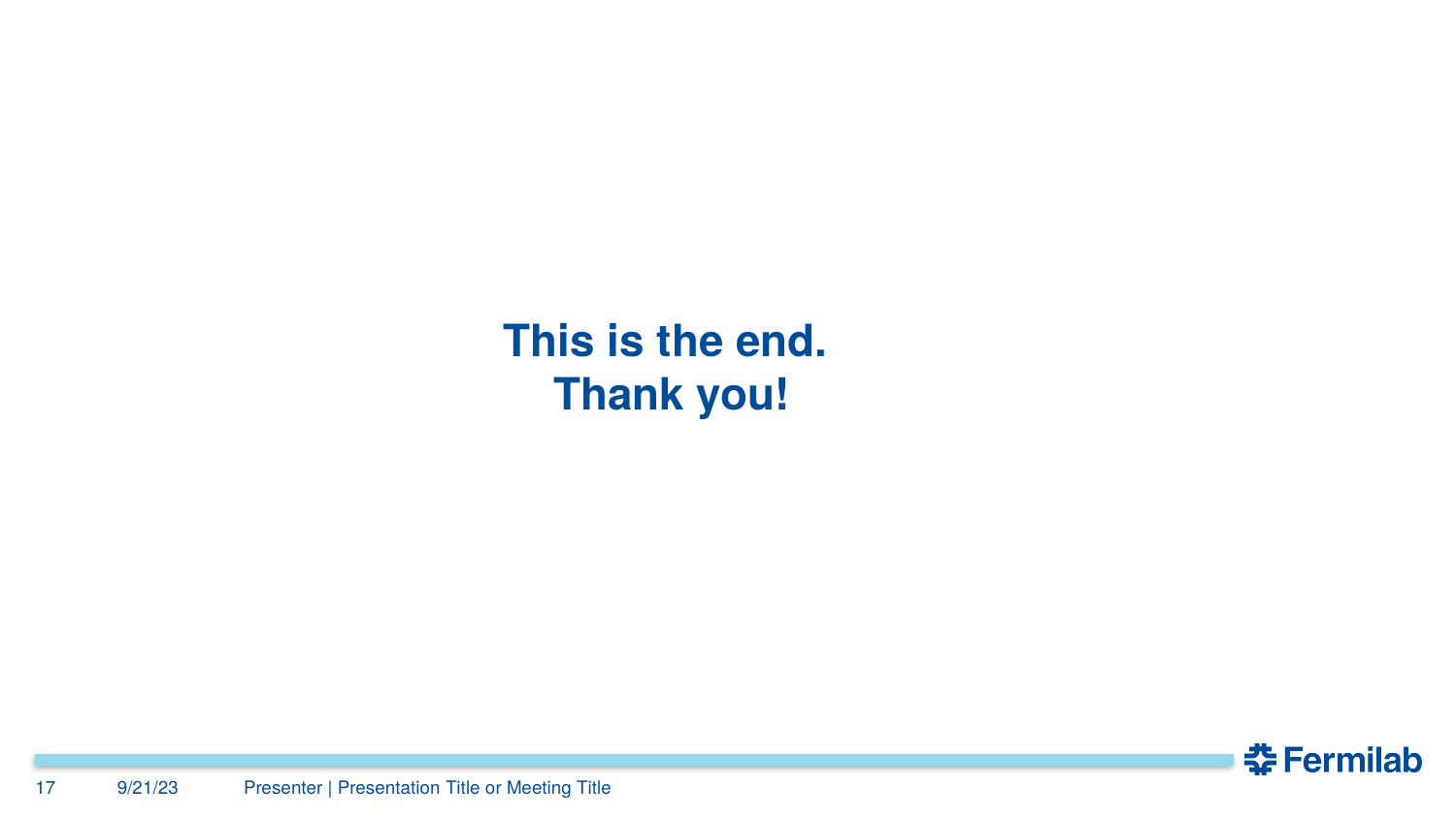

# This is the end. Thank you!
17
9/21/23
Presenter | Presentation Title or Meeting Title